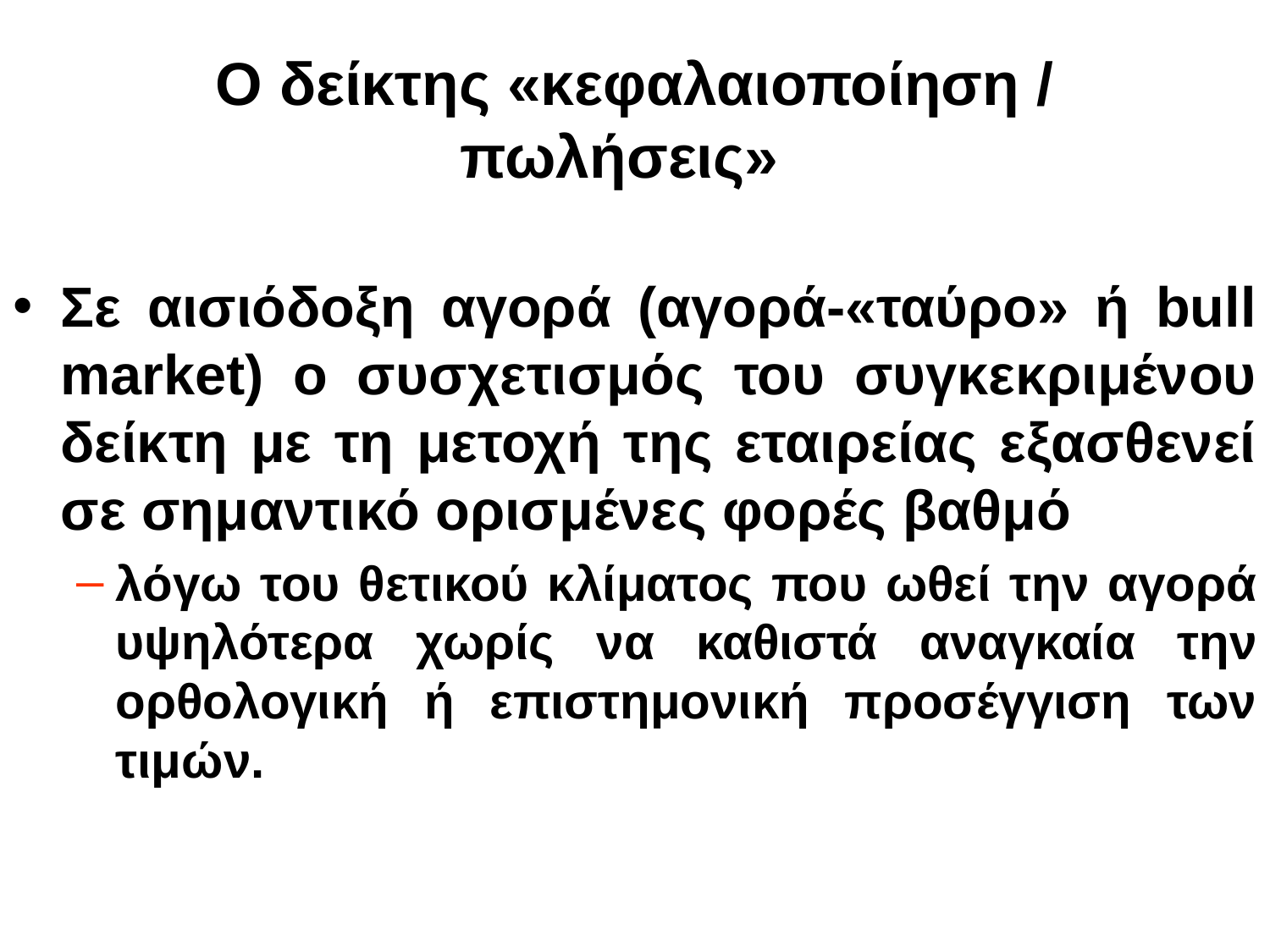

# Ο δείκτης «κεφαλαιοποίηση / πωλήσεις»
Σε αισιόδοξη αγορά (αγορά-«ταύρο» ή bull market) ο συσχετισμός του συγκεκριμένου δείκτη με τη μετοχή της εταιρείας εξασθενεί σε σημαντικό ορισμένες φορές βαθμό
λόγω του θετικού κλίματος που ωθεί την αγορά υψηλότερα χωρίς να καθιστά αναγκαία την ορθολογική ή επιστημονική προσέγγιση των τιμών.